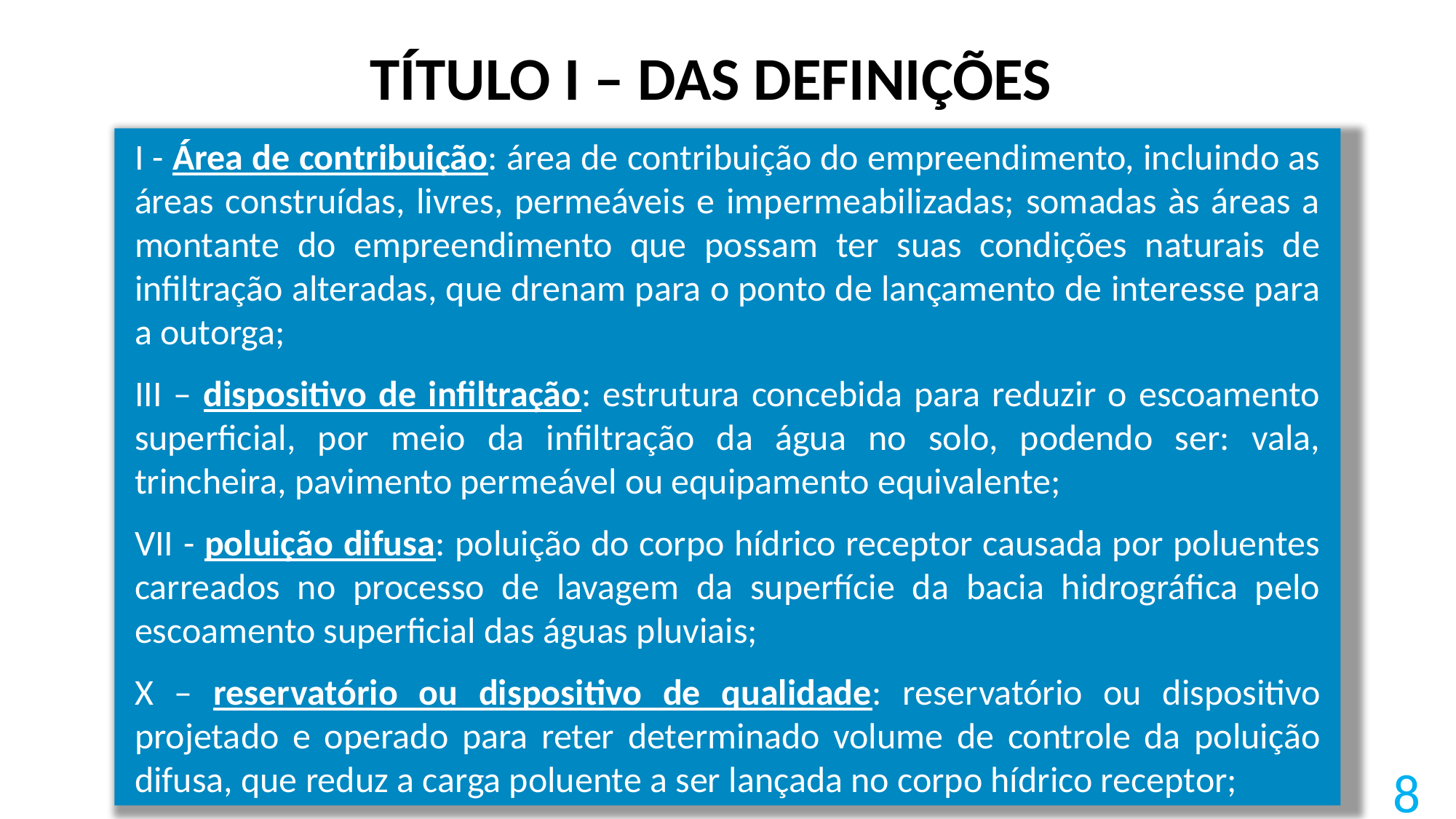

# TÍTULO I – DAS DEFINIÇÕES
I - Área de contribuição: área de contribuição do empreendimento, incluindo as áreas construídas, livres, permeáveis e impermeabilizadas; somadas às áreas a montante do empreendimento que possam ter suas condições naturais de infiltração alteradas, que drenam para o ponto de lançamento de interesse para a outorga;
III – dispositivo de infiltração: estrutura concebida para reduzir o escoamento superficial, por meio da infiltração da água no solo, podendo ser: vala, trincheira, pavimento permeável ou equipamento equivalente;
VII - poluição difusa: poluição do corpo hídrico receptor causada por poluentes carreados no processo de lavagem da superfície da bacia hidrográfica pelo escoamento superficial das águas pluviais;
X – reservatório ou dispositivo de qualidade: reservatório ou dispositivo projetado e operado para reter determinado volume de controle da poluição difusa, que reduz a carga poluente a ser lançada no corpo hídrico receptor;
8